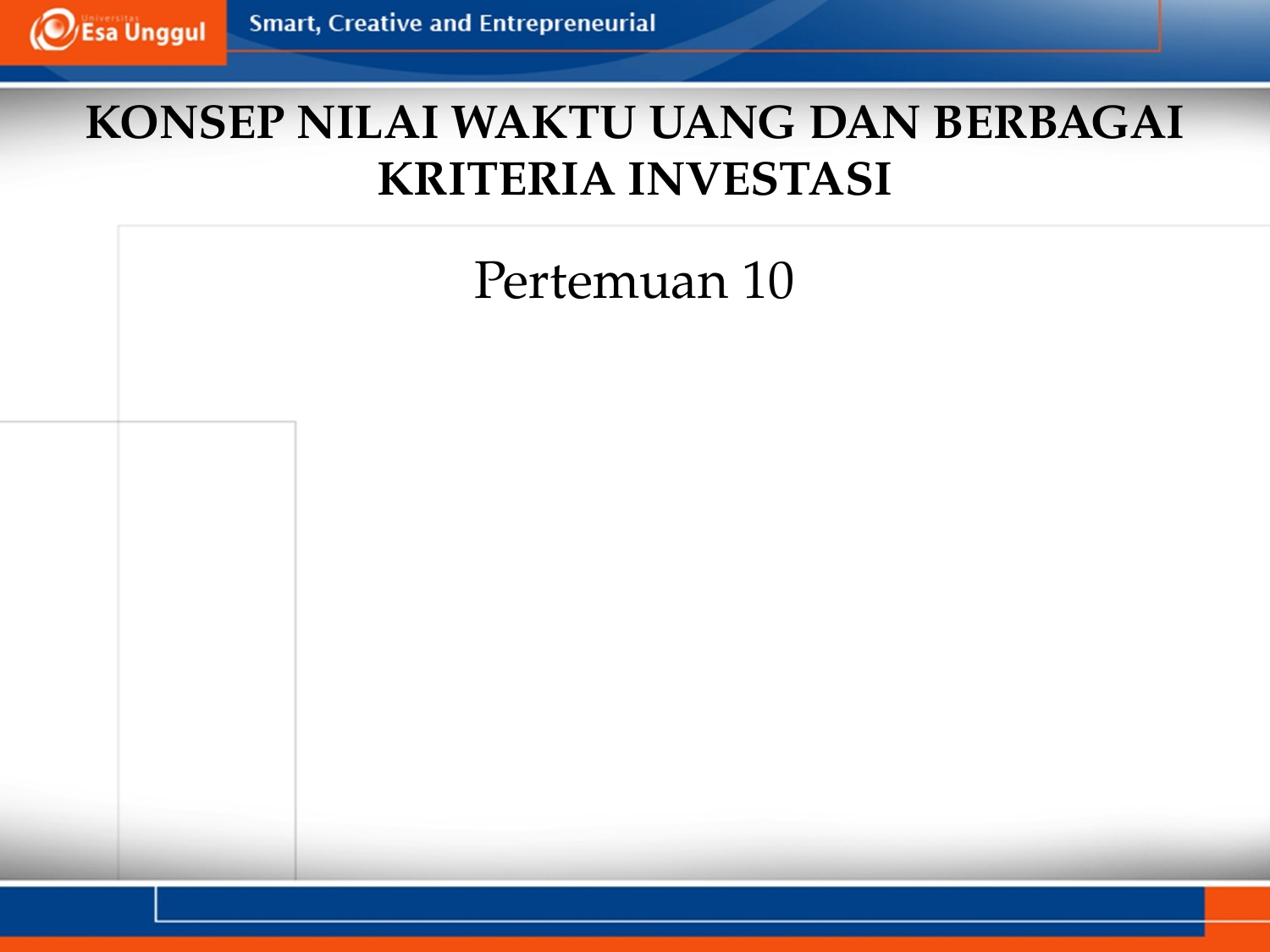

# KONSEP NILAI WAKTU UANG DAN BERBAGAI KRITERIA INVESTASI
Pertemuan 10